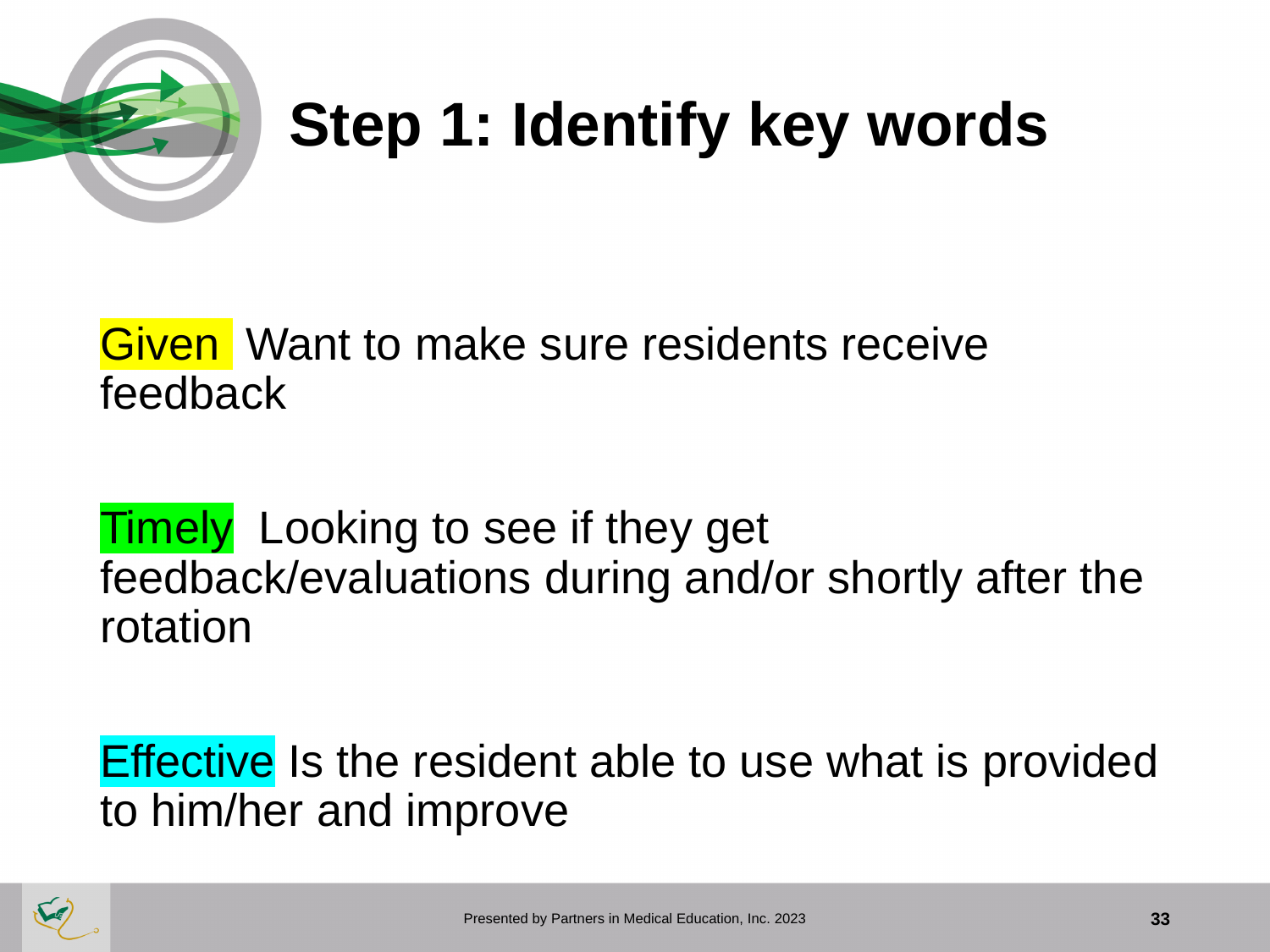

# Step 1: Identify key words

Given  Want to make sure residents receive feedback

Timely  Looking to see if they get feedback/evaluations during and/or shortly after the rotation

Effective Is the resident able to use what is provided to him/her and improve

Presented by Partners in Medical Education, Inc. 2023
33